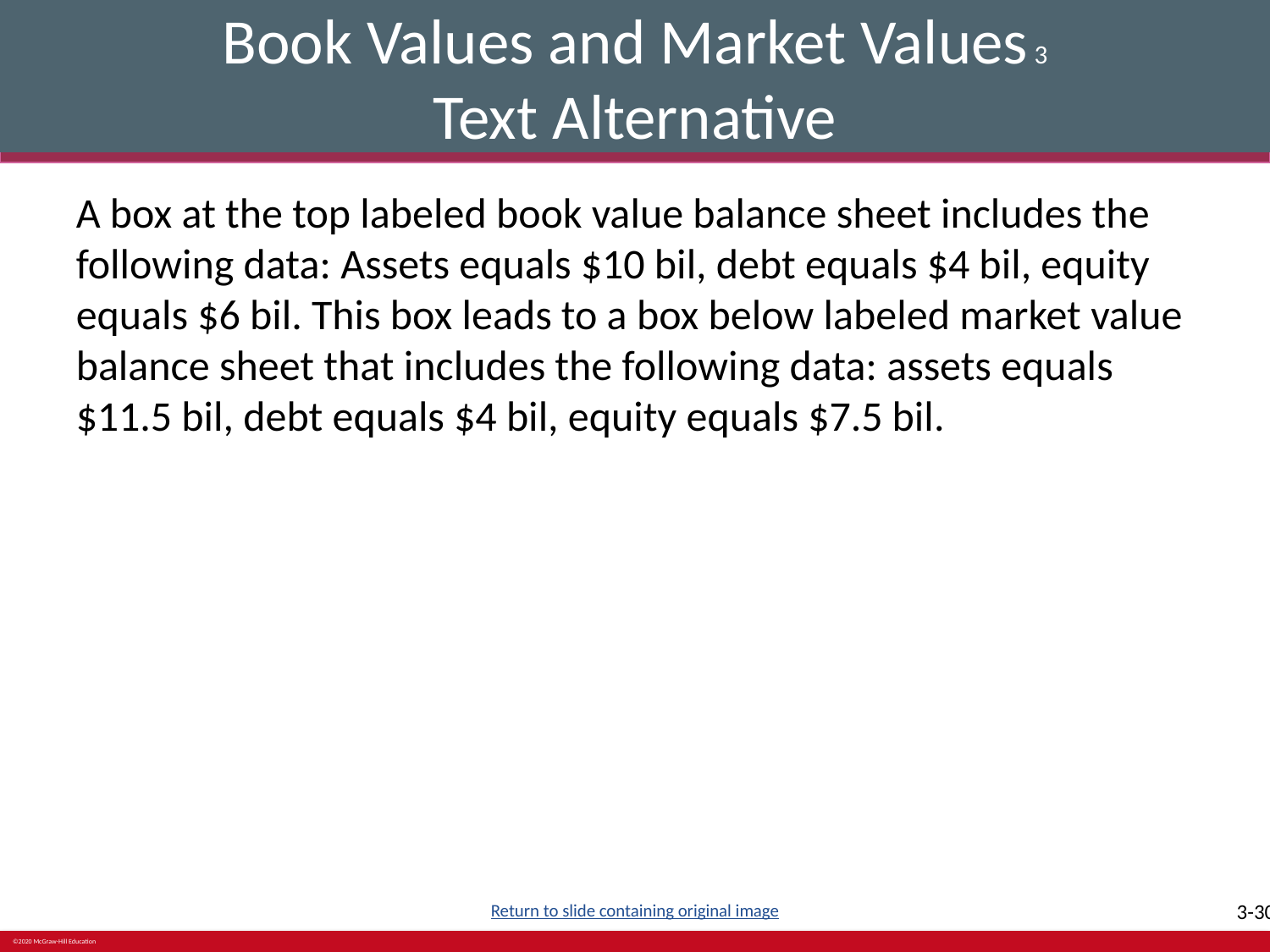

# Book Values and Market Values 3 Text Alternative
A box at the top labeled book value balance sheet includes the following data: Assets equals $10 bil, debt equals $4 bil, equity equals $6 bil. This box leads to a box below labeled market value balance sheet that includes the following data: assets equals $11.5 bil, debt equals $4 bil, equity equals $7.5 bil.
Return to slide containing original image